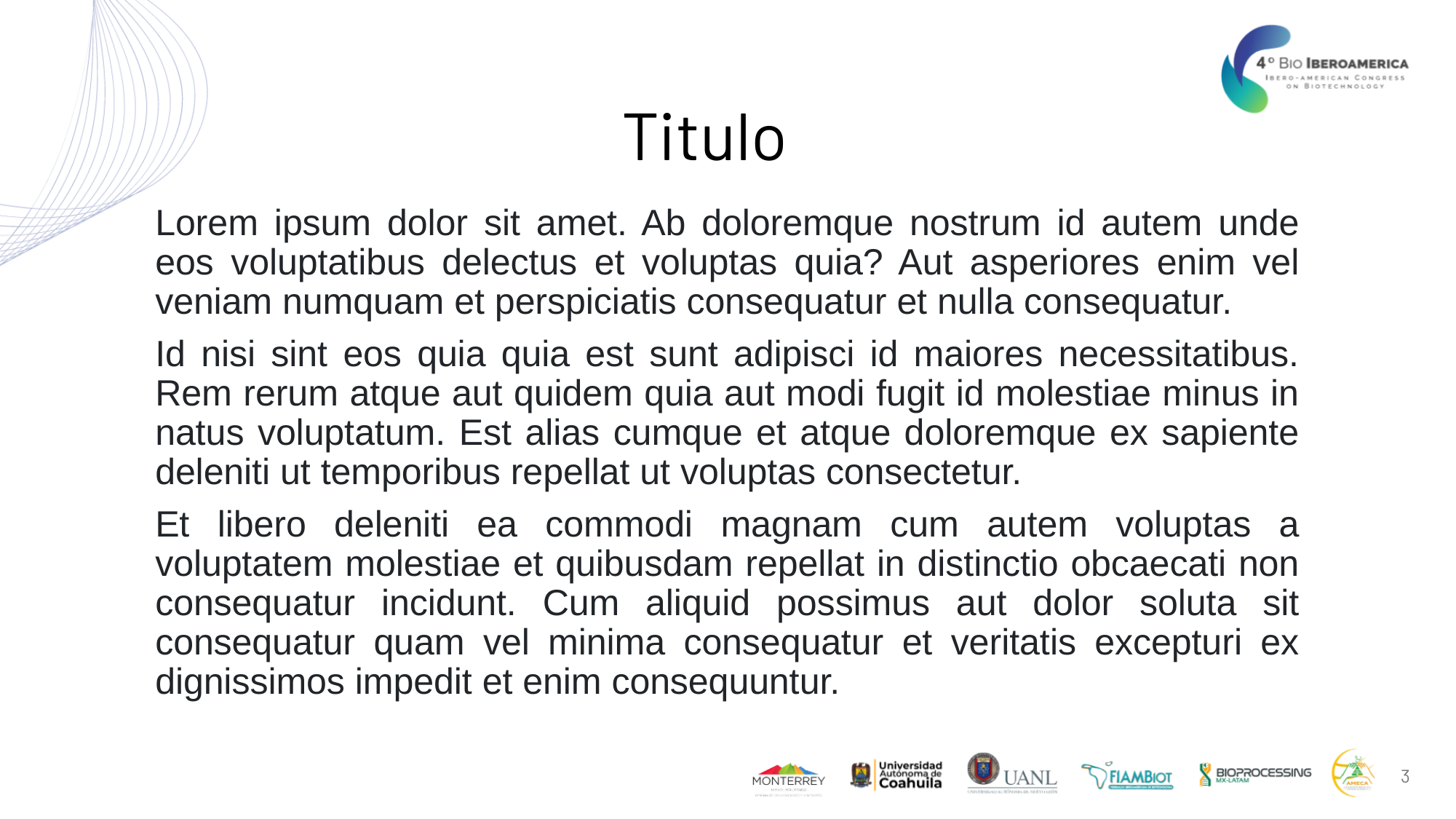

Titulo
Lorem ipsum dolor sit amet. Ab doloremque nostrum id autem unde eos voluptatibus delectus et voluptas quia? Aut asperiores enim vel veniam numquam et perspiciatis consequatur et nulla consequatur.
Id nisi sint eos quia quia est sunt adipisci id maiores necessitatibus. Rem rerum atque aut quidem quia aut modi fugit id molestiae minus in natus voluptatum. Est alias cumque et atque doloremque ex sapiente deleniti ut temporibus repellat ut voluptas consectetur.
Et libero deleniti ea commodi magnam cum autem voluptas a voluptatem molestiae et quibusdam repellat in distinctio obcaecati non consequatur incidunt. Cum aliquid possimus aut dolor soluta sit consequatur quam vel minima consequatur et veritatis excepturi ex dignissimos impedit et enim consequuntur.
3